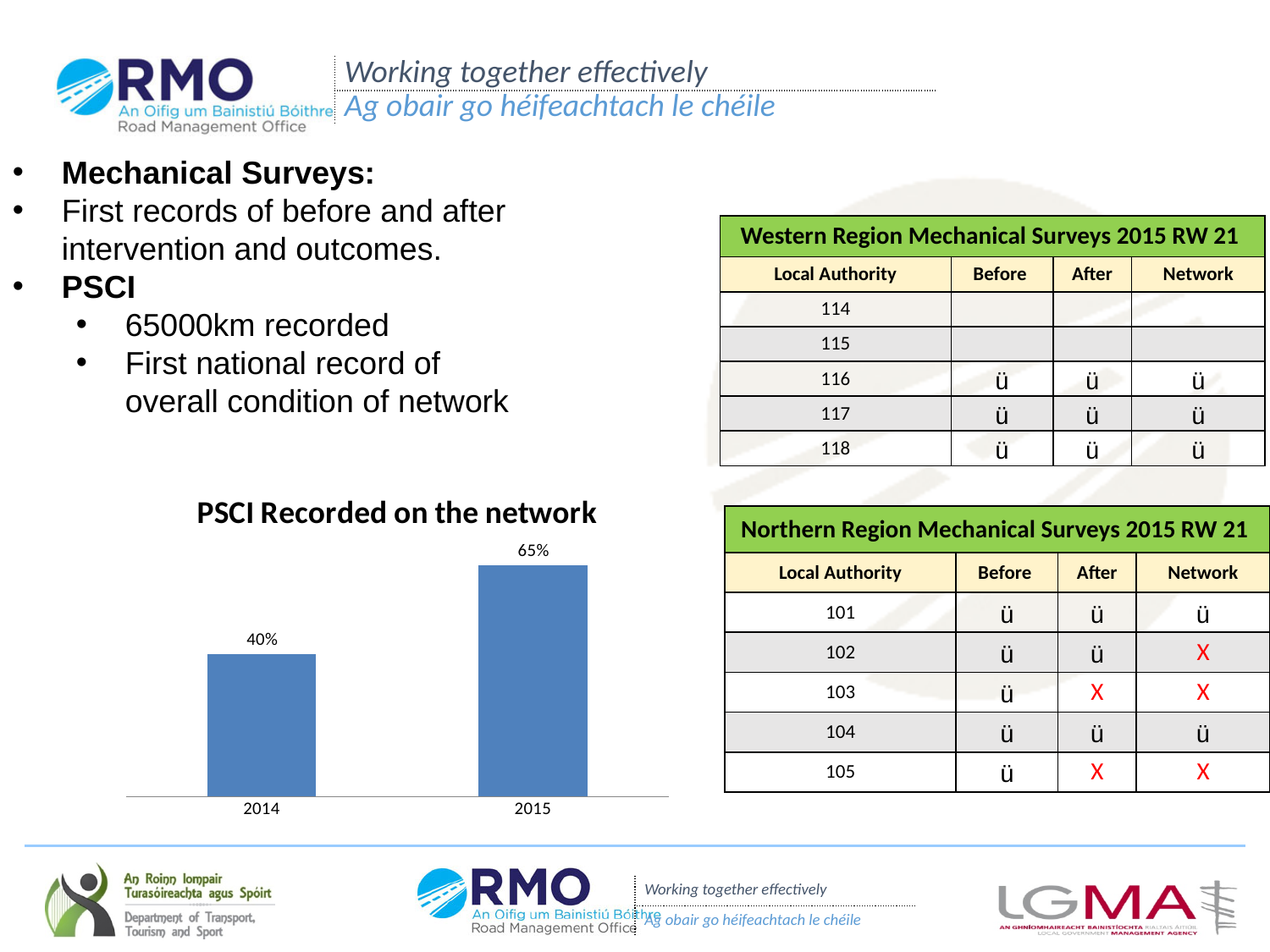

Mechanical Surveys:
First records of before and after intervention and outcomes.
PSCI
65000km recorded
First national record of overall condition of network
| Western Region Mechanical Surveys 2015 RW 21 |  |  |  |
| --- | --- | --- | --- |
| Local Authority | Before | After | Network |
| 114 |  |  |  |
| 115 |  |  |  |
| 116 | ü | ü | ü |
| 117 | ü | ü | ü |
| 118 | ü | ü | ü |

### Chart:

| Category | PSCI Recorded on the network |
|---|---|
| 2014 | 0.4 |
| 2015 | 0.6500000000000008 |
| Northern Region Mechanical Surveys 2015 RW 21 |  |  |  |
| --- | --- | --- | --- |
| Local Authority | Before | After | Network |
| 101 | ü | ü | ü |
| 102 | ü | ü | X |
| 103 | ü | X | X |
| 104 | ü | ü | ü |
| 105 | ü | X | X |